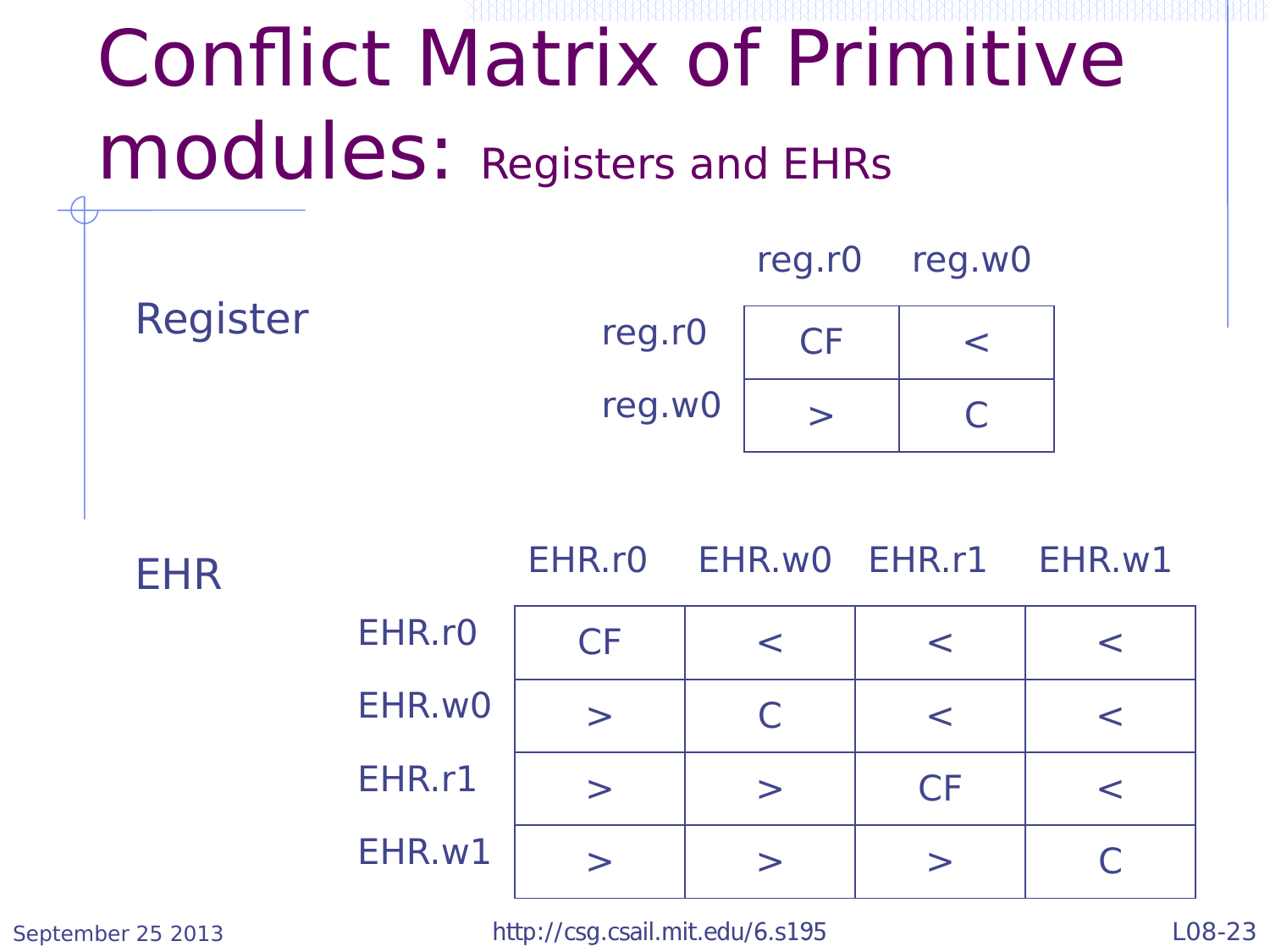

# Conflict Matrix of Primitive modules: Registers and EHRs
|  | reg.r0 | reg.w0 |
| --- | --- | --- |
| reg.r0 | CF | < |
| reg.w0 | > | C |
Register
|  | EHR.r0 | EHR.w0 | EHR.r1 | EHR.w1 |
| --- | --- | --- | --- | --- |
| EHR.r0 | CF | < | < | < |
| EHR.w0 | > | C | < | < |
| EHR.r1 | > | > | CF | < |
| EHR.w1 | > | > | > | C |
EHR
September 25 2013
http://csg.csail.mit.edu/6.s195
L08-23